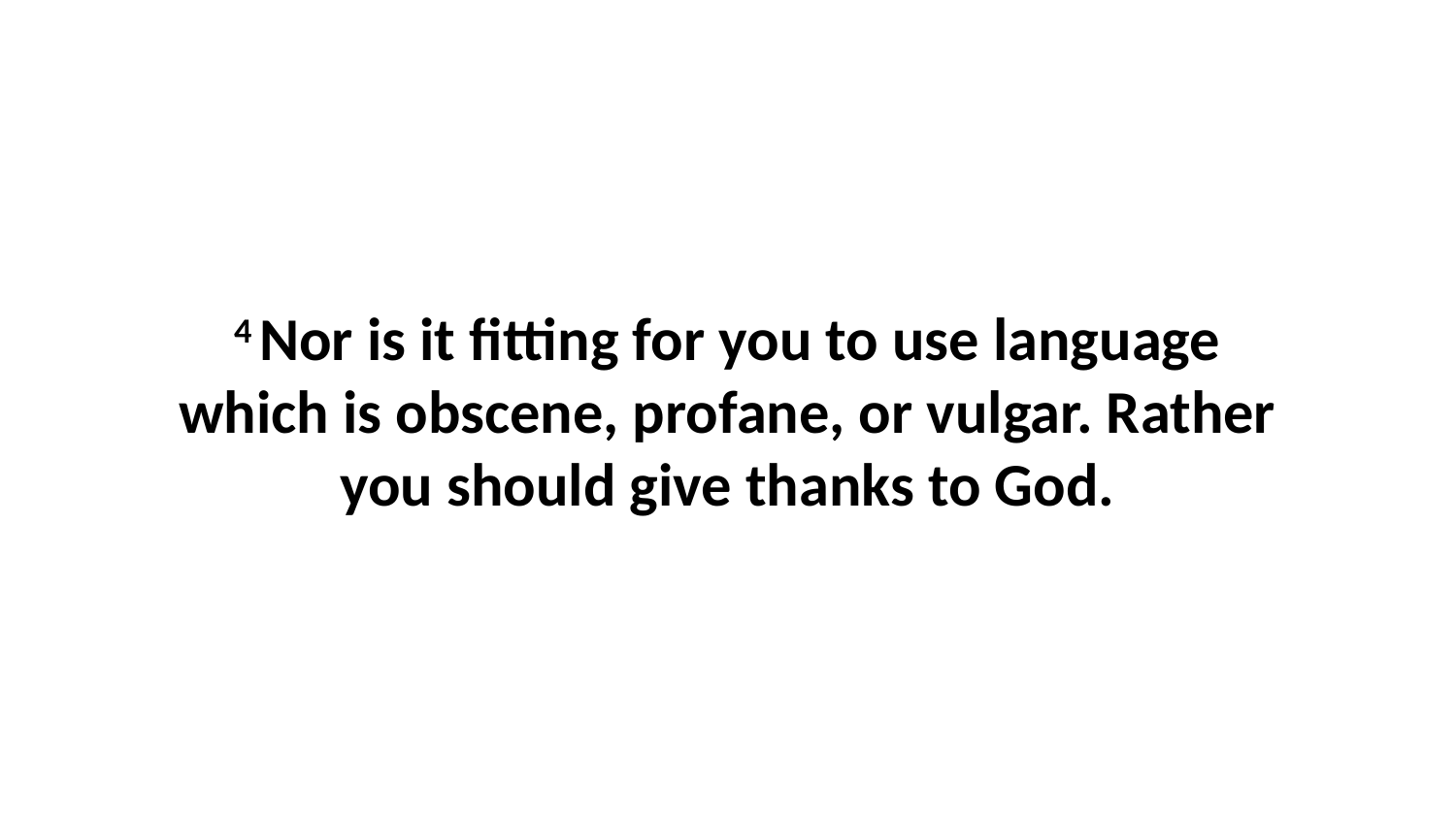

4 Nor is it fitting for you to use language which is obscene, profane, or vulgar. Rather you should give thanks to God.